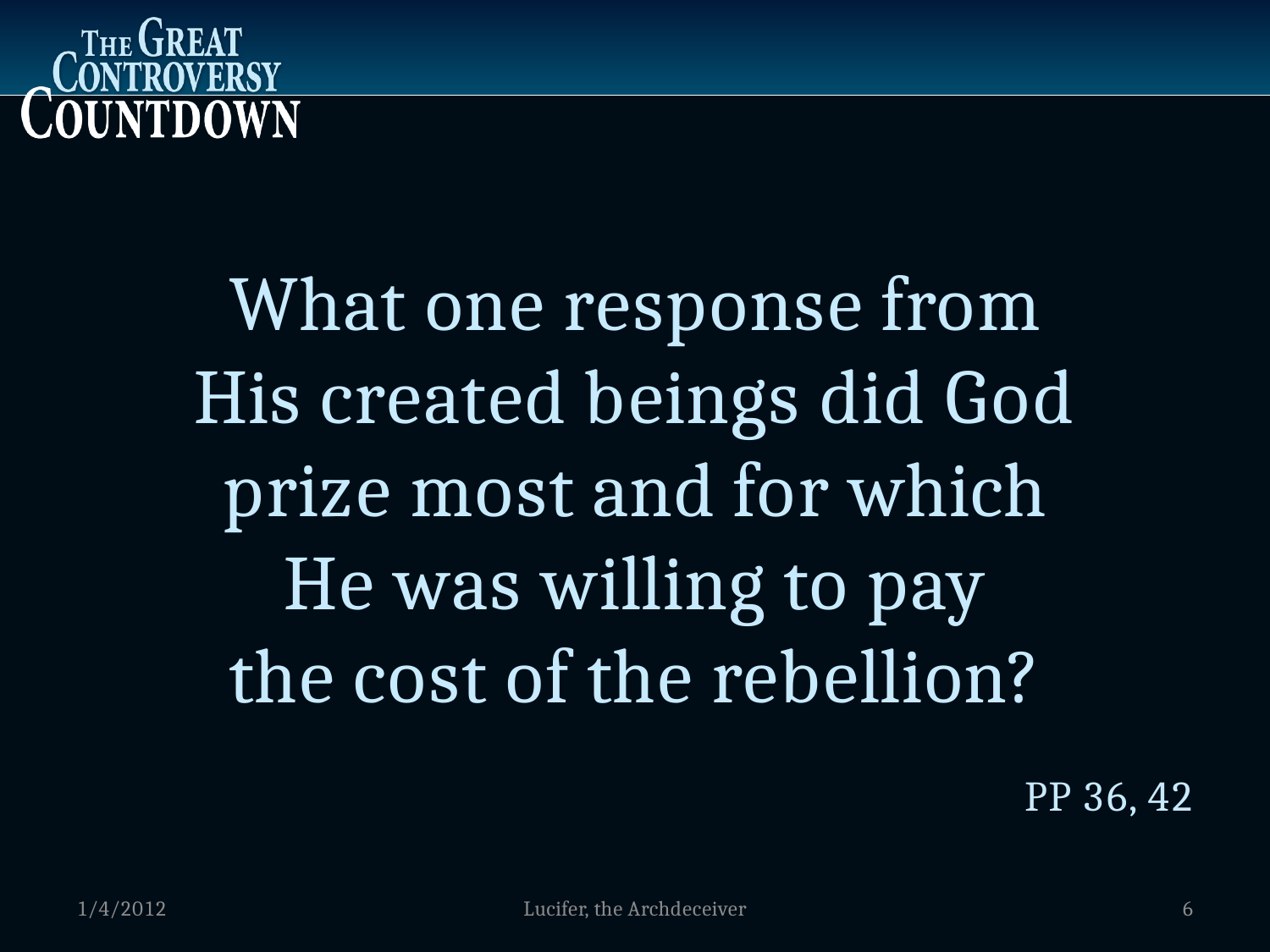

What one response from
His created beings did God
prize most and for which
He was willing to pay
the cost of the rebellion?

PP 36, 42
1/4/2012
Lucifer, the Archdeceiver
6